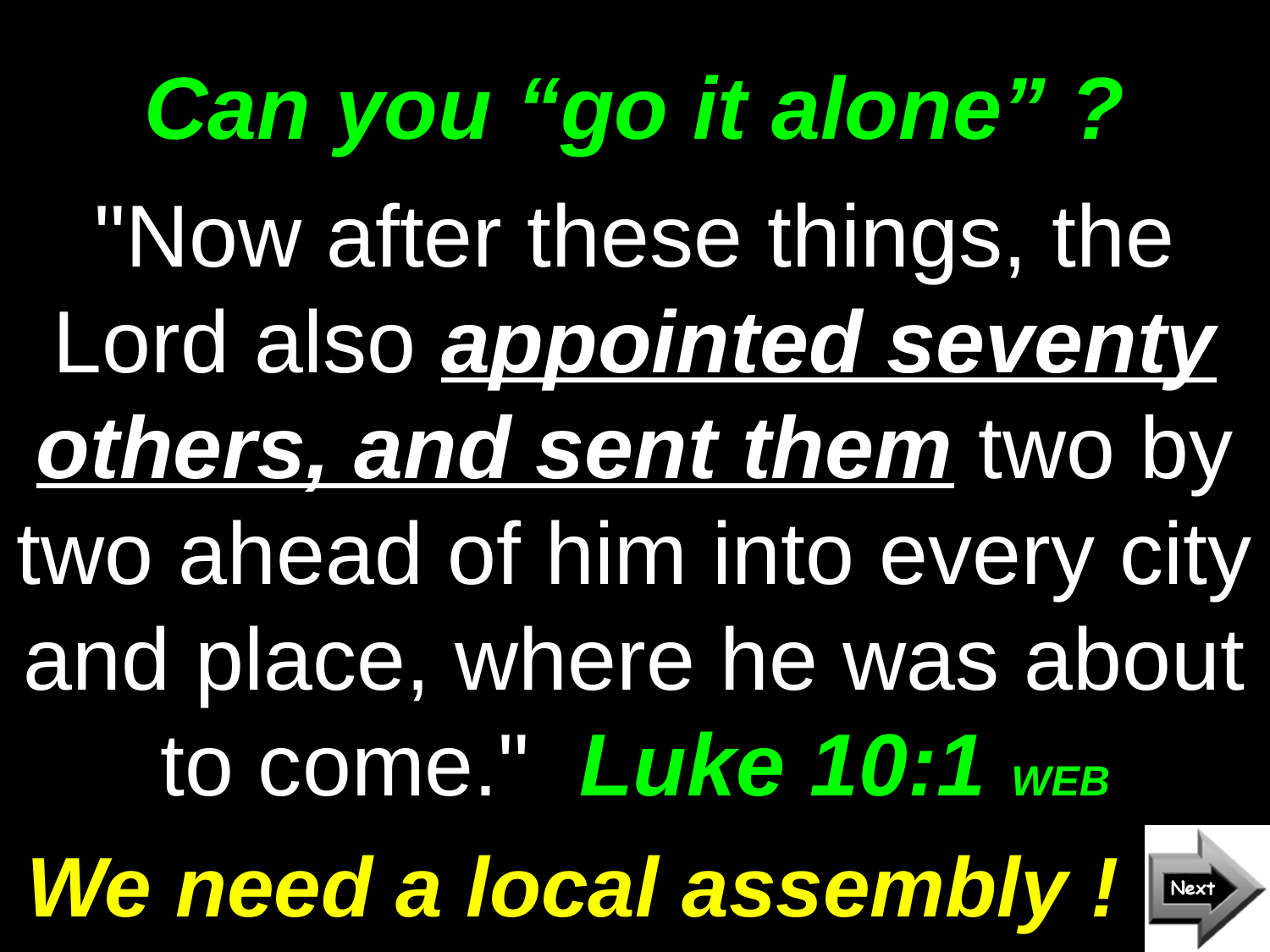

# Can you “go it alone” ?
"Now after these things, the Lord also appointed seventy others, and sent them two by two ahead of him into every city and place, where he was about to come."  Luke 10:1 WEB
We need a local assembly !